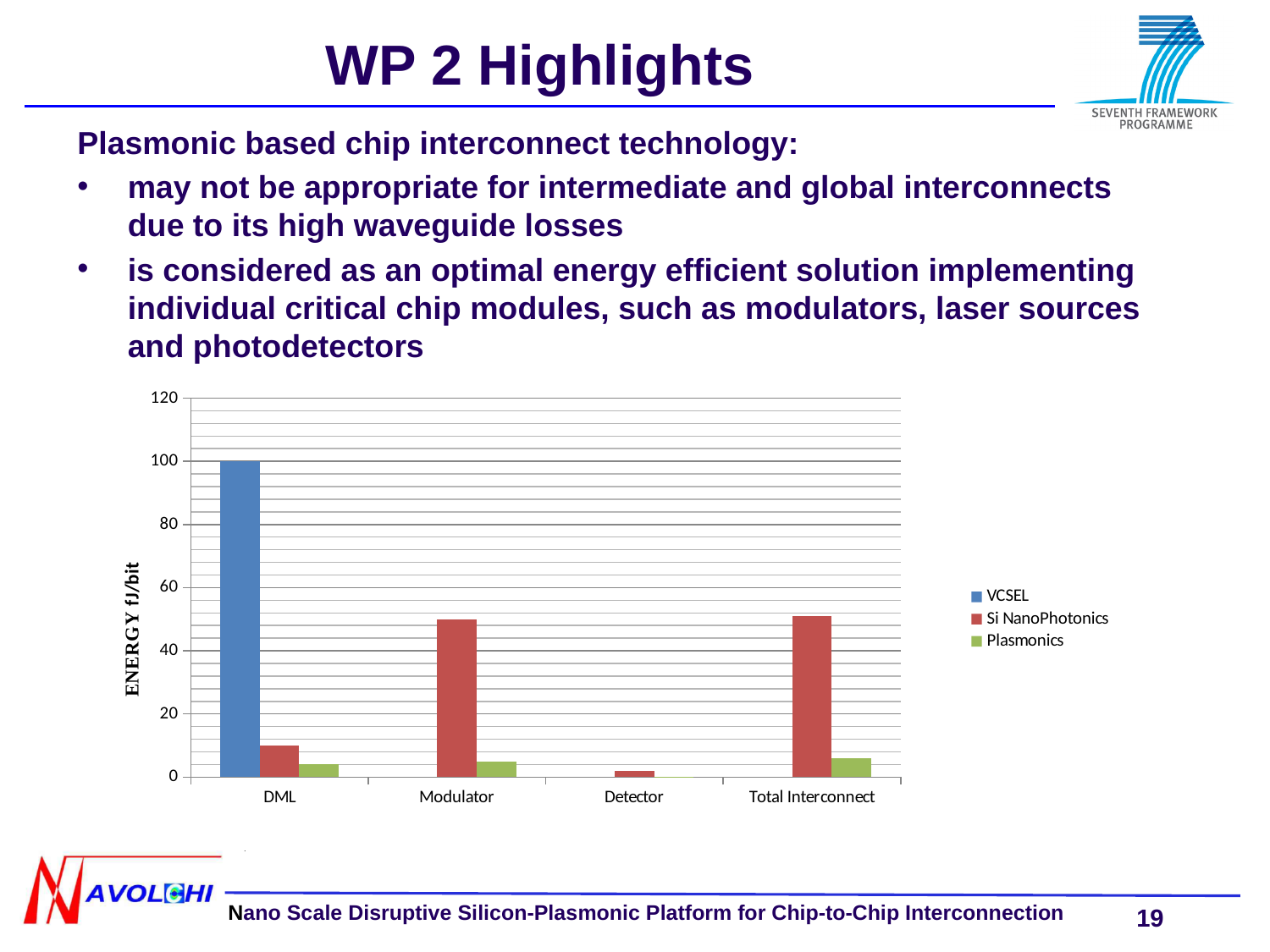

WP 2 Highlights
Plasmonic based chip interconnect technology:
may not be appropriate for intermediate and global interconnects due to its high waveguide losses
is considered as an optimal energy efficient solution implementing individual critical chip modules, such as modulators, laser sources and photodetectors

### Chart

| Category | VCSEL | Si NanoPhotonics | Plasmonics |
|---|---|---|---|
| DML | 100.0 | 10.0 | 4.0 |
| Modulator | None | 50.0 | 5.0 |
| Detector | None | 2.0 | 0.05000000000000003 |
| Total Interconnect | None | 51.0 | 6.0 |